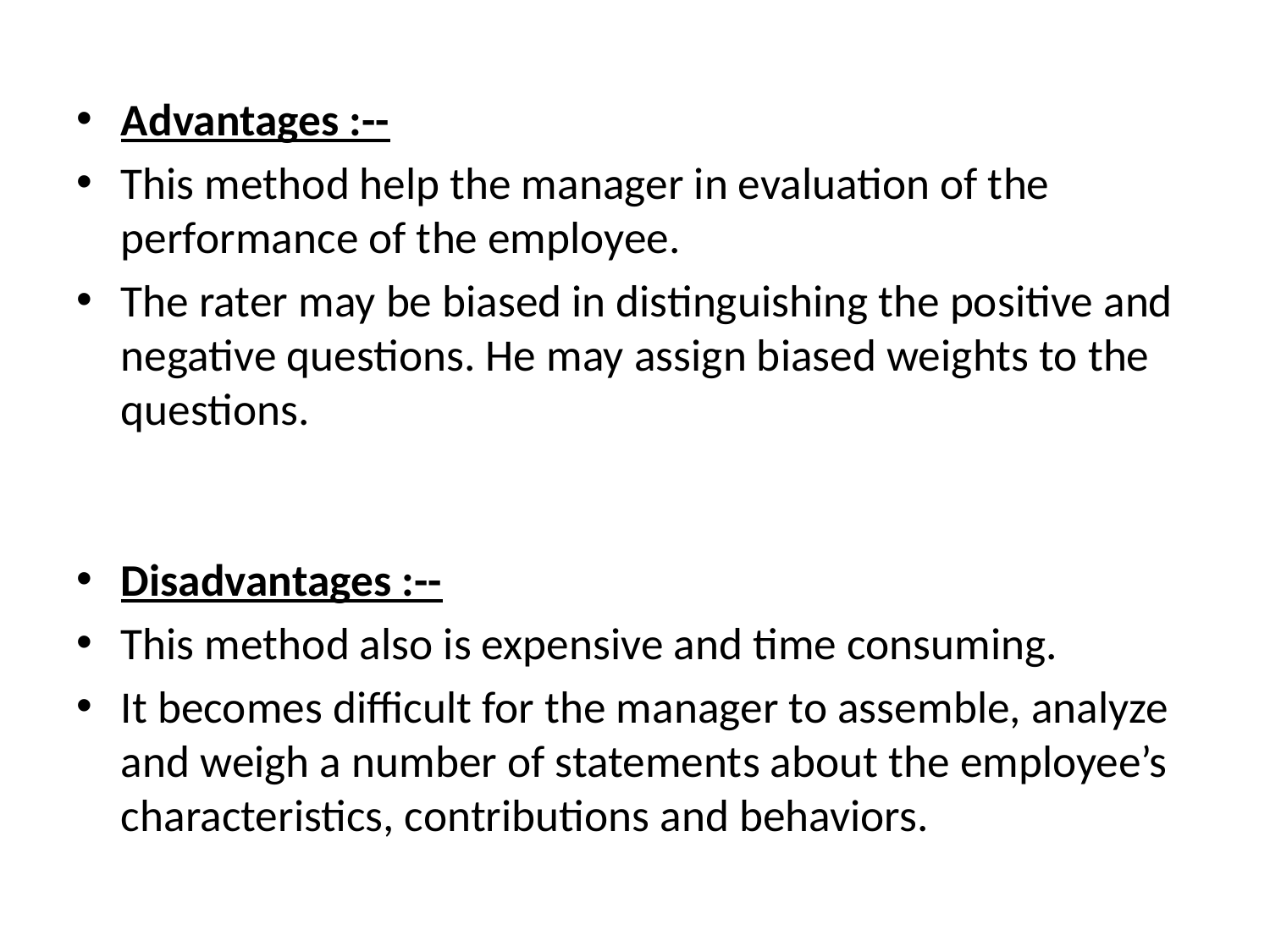

#
Advantages :--
This method help the manager in evaluation of the performance of the employee.
The rater may be biased in distinguishing the positive and negative questions. He may assign biased weights to the questions.
Disadvantages :--
This method also is expensive and time consuming.
It becomes difficult for the manager to assemble, analyze and weigh a number of statements about the employee’s characteristics, contributions and behaviors.